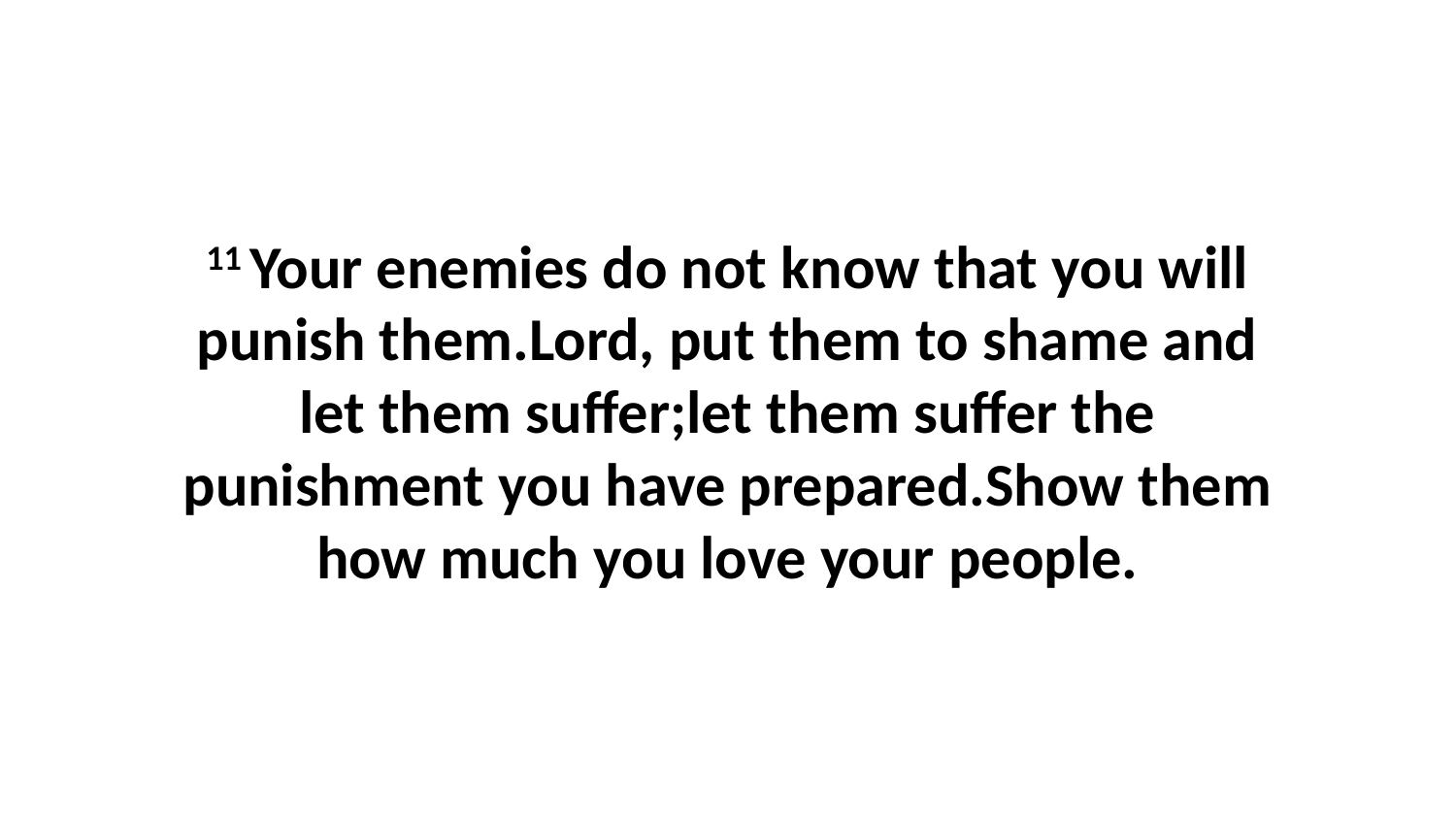

11 Your enemies do not know that you will punish them.Lord, put them to shame and let them suffer;let them suffer the punishment you have prepared.Show them how much you love your people.